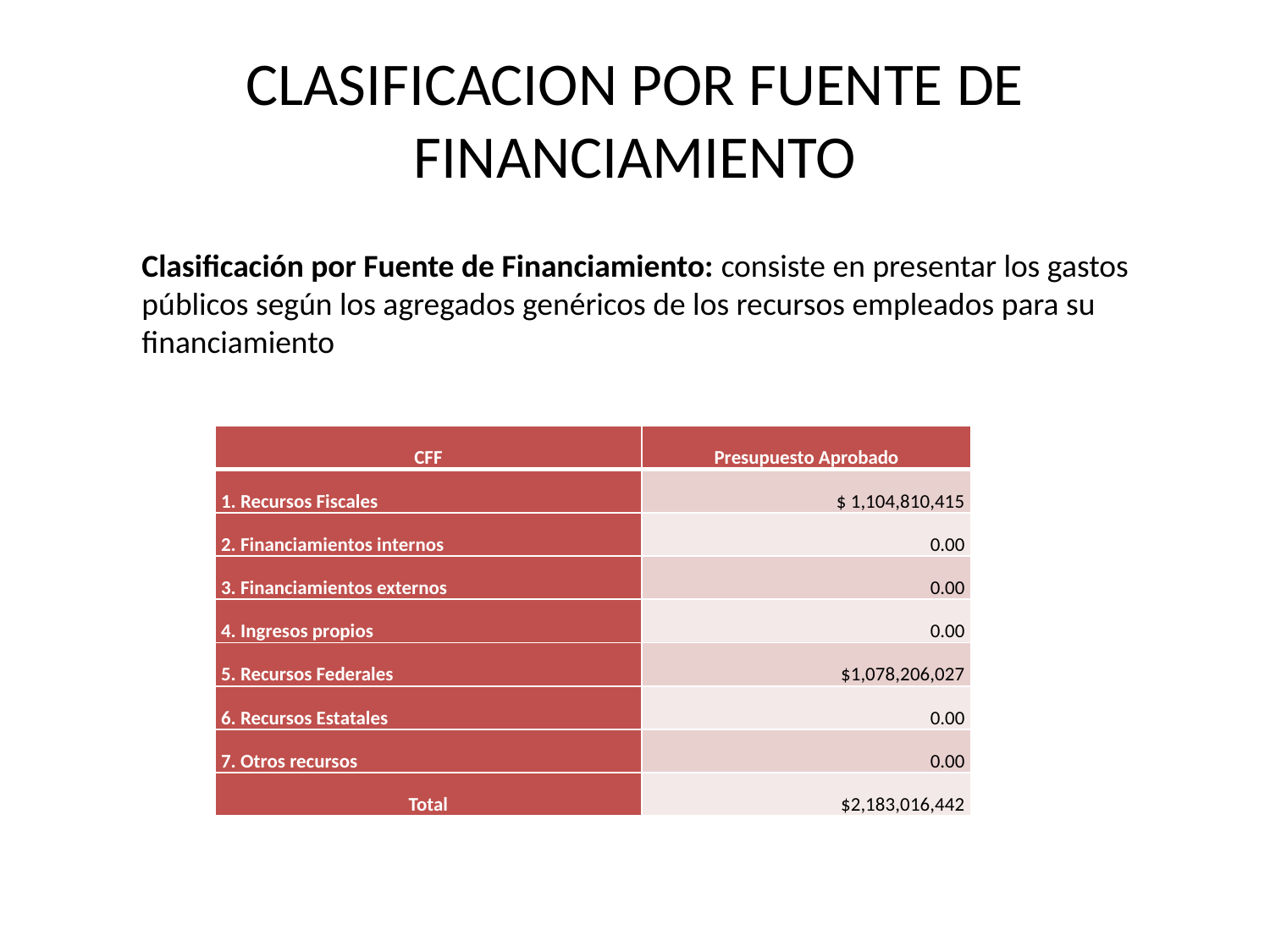

# CLASIFICACION POR FUENTE DE FINANCIAMIENTO
Clasificación por Fuente de Financiamiento: consiste en presentar los gastos
públicos según los agregados genéricos de los recursos empleados para su
financiamiento
| CFF | Presupuesto Aprobado |
| --- | --- |
| 1. Recursos Fiscales | $ 1,104,810,415 |
| 2. Financiamientos internos | 0.00 |
| 3. Financiamientos externos | 0.00 |
| 4. Ingresos propios | 0.00 |
| 5. Recursos Federales | $1,078,206,027 |
| 6. Recursos Estatales | 0.00 |
| 7. Otros recursos | 0.00 |
| Total | $2,183,016,442 |